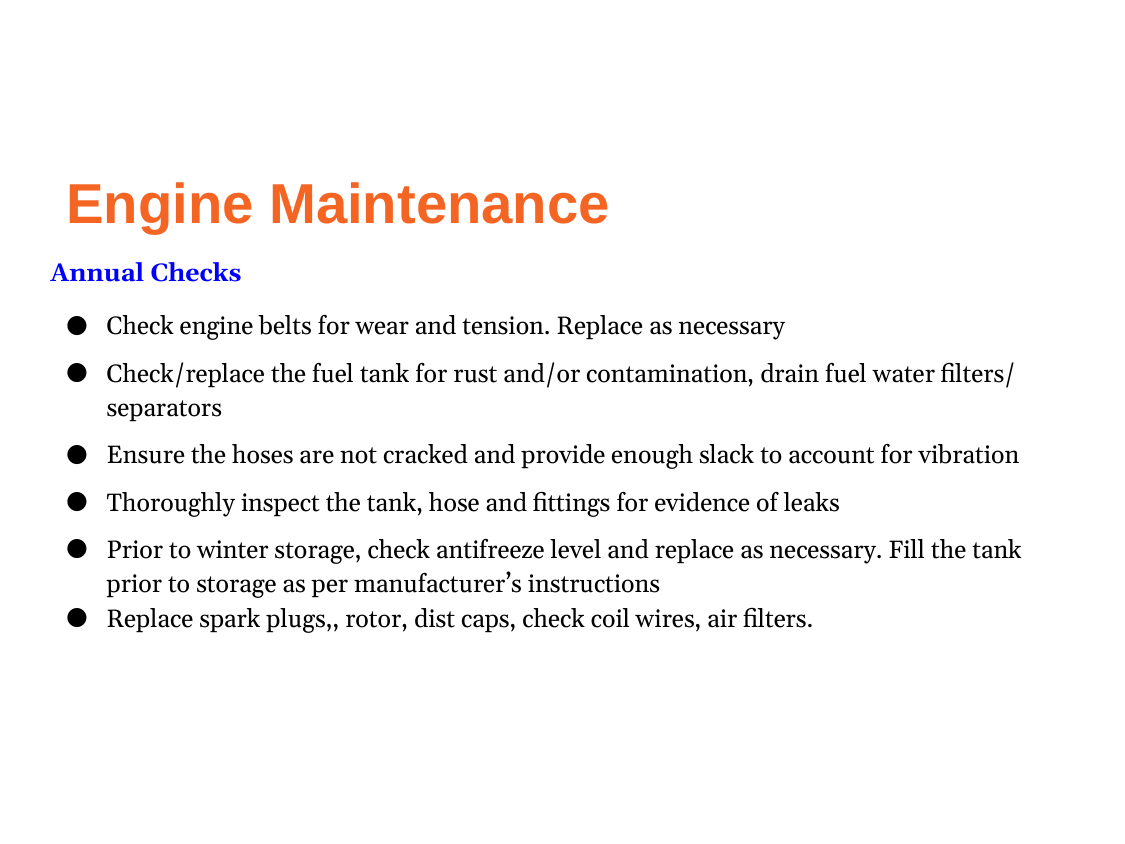

Engine Maintenance
Annual Checks
Check engine belts for wear and tension. Replace as necessary
Check/replace the fuel tank for rust and/or contamination, drain fuel water filters/ separators
Ensure the hoses are not cracked and provide enough slack to account for vibration
Thoroughly inspect the tank, hose and fittings for evidence of leaks
Prior to winter storage, check antifreeze level and replace as necessary. Fill the tank prior to storage as per manufacturer’s instructions
Replace spark plugs,, rotor, dist caps, check coil wires, air filters.